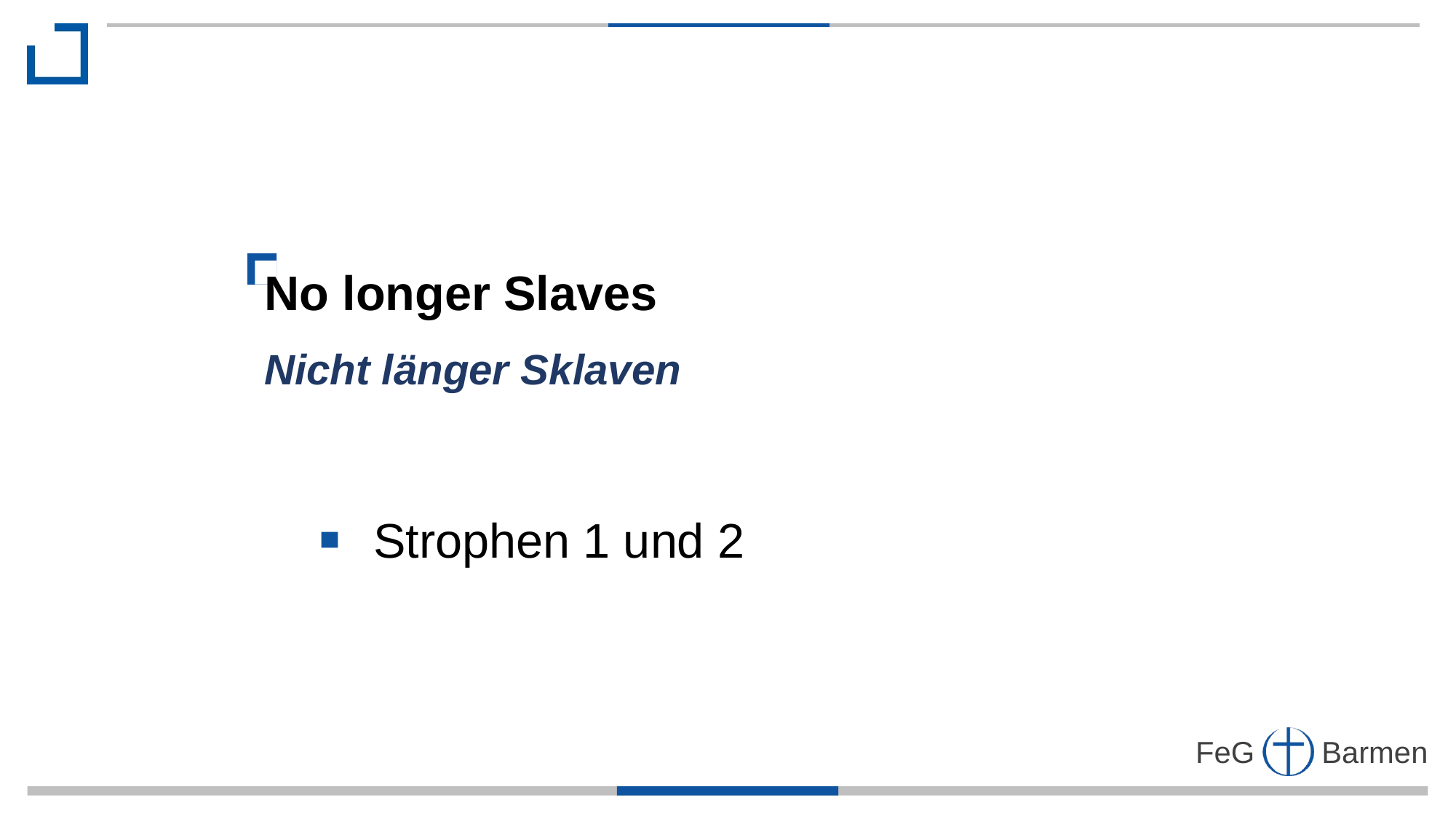

No longer Slaves

Nicht länger Sklaven

	Strophen 1 und 2